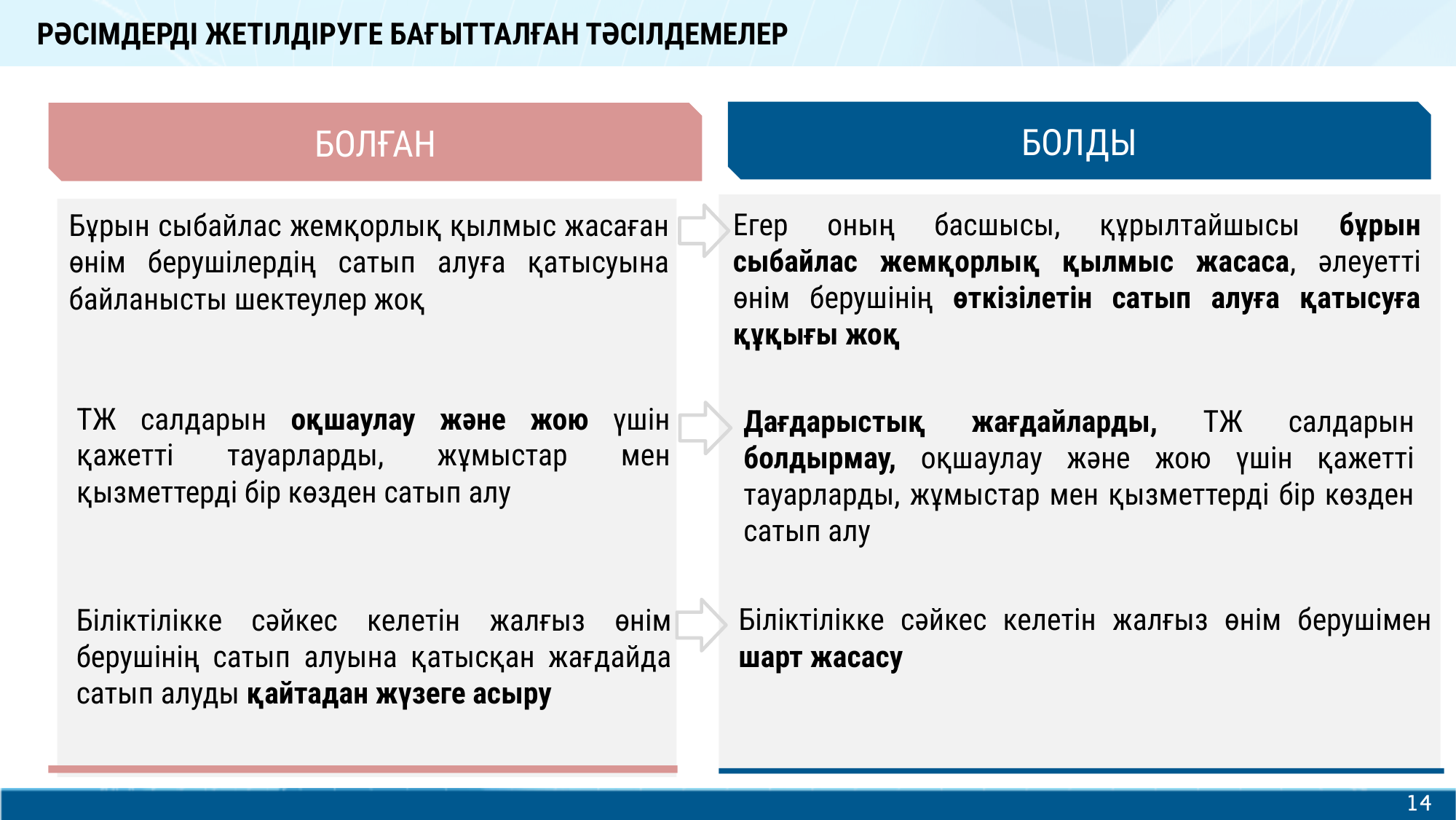

РӘСІМДЕРДІ ЖЕТІЛДІРУГЕ БАҒЫТТАЛҒАН ТӘСІЛДЕМЕЛЕР
БОЛДЫ
БОЛҒАН

Егер оның басшысы, құрылтайшысы бұрын сыбайлас жемқорлық қылмыс жасаса, әлеуетті өнім берушінің өткізілетін сатып алуға қатысуға құқығы жоқ
Бұрын сыбайлас жемқорлық қылмыс жасаған өнім берушілердің сатып алуға қатысуына байланысты шектеулер жоқ

ТЖ салдарын оқшаулау және жою үшін қажетті тауарларды, жұмыстар мен қызметтерді бір көзден сатып алу
Дағдарыстық жағдайларды, ТЖ салдарын болдырмау, оқшаулау және жою үшін қажетті тауарларды, жұмыстар мен қызметтерді бір көзден сатып алу

Біліктілікке сәйкес келетін жалғыз өнім берушінің сатып алуына қатысқан жағдайда сатып алуды қайтадан жүзеге асыру
Біліктілікке сәйкес келетін жалғыз өнім берушімен шарт жасасу

14